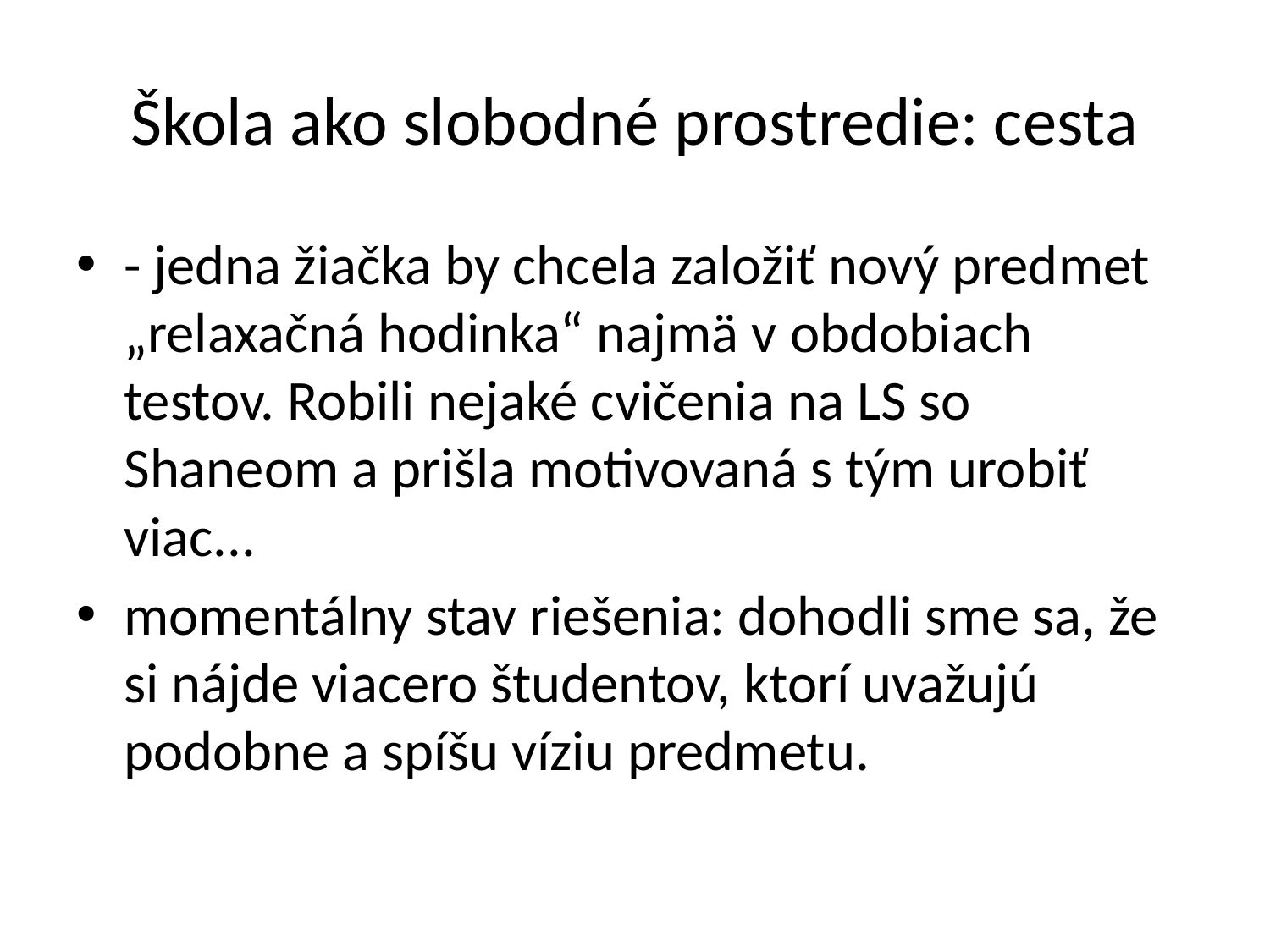

# Škola ako slobodné prostredie: cesta
- jedna žiačka by chcela založiť nový predmet „relaxačná hodinka“ najmä v obdobiach testov. Robili nejaké cvičenia na LS so Shaneom a prišla motivovaná s tým urobiť viac...
momentálny stav riešenia: dohodli sme sa, že si nájde viacero študentov, ktorí uvažujú podobne a spíšu víziu predmetu.